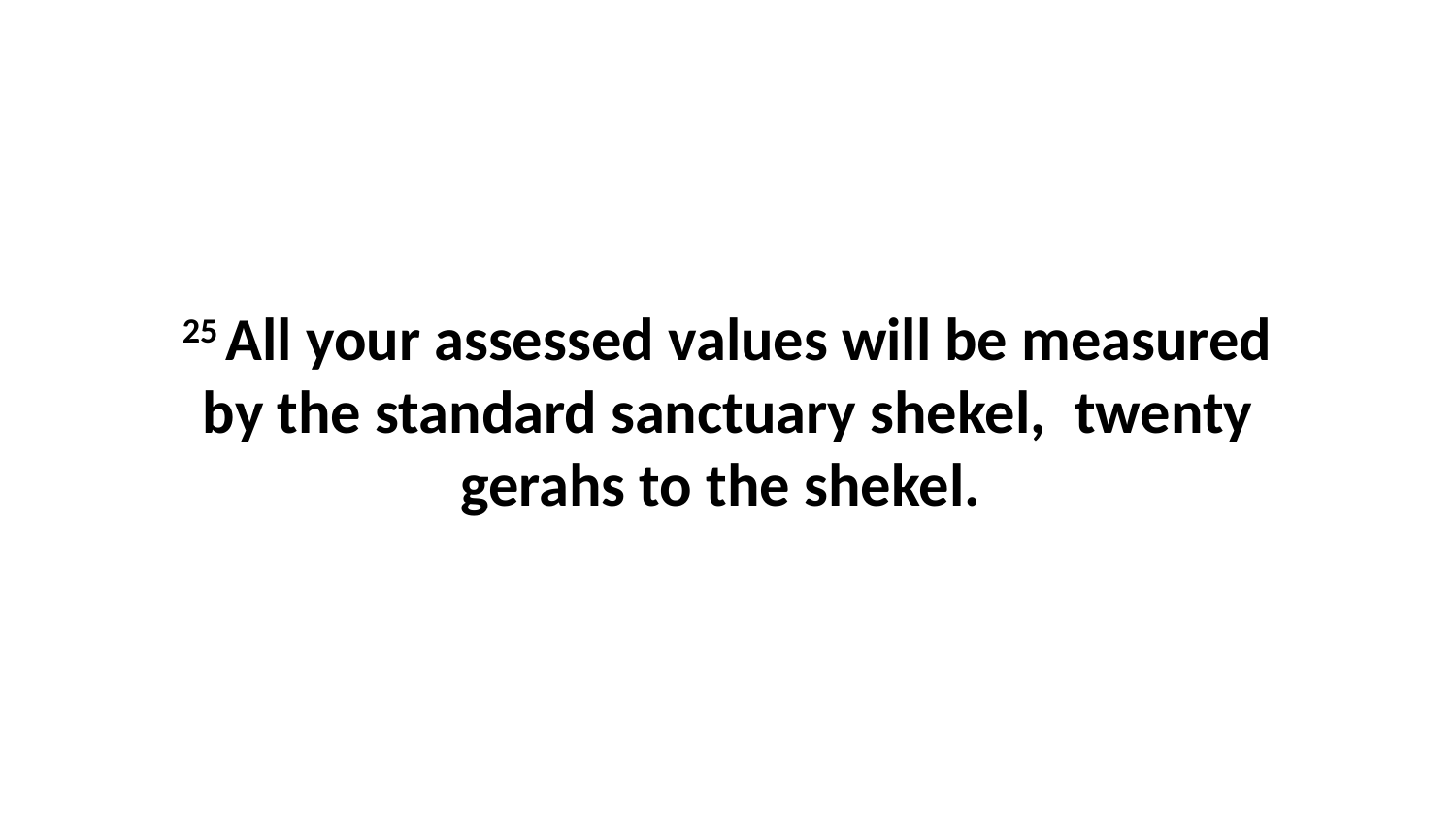

25 All your assessed values will be measured by the standard sanctuary shekel,  twenty gerahs to the shekel.